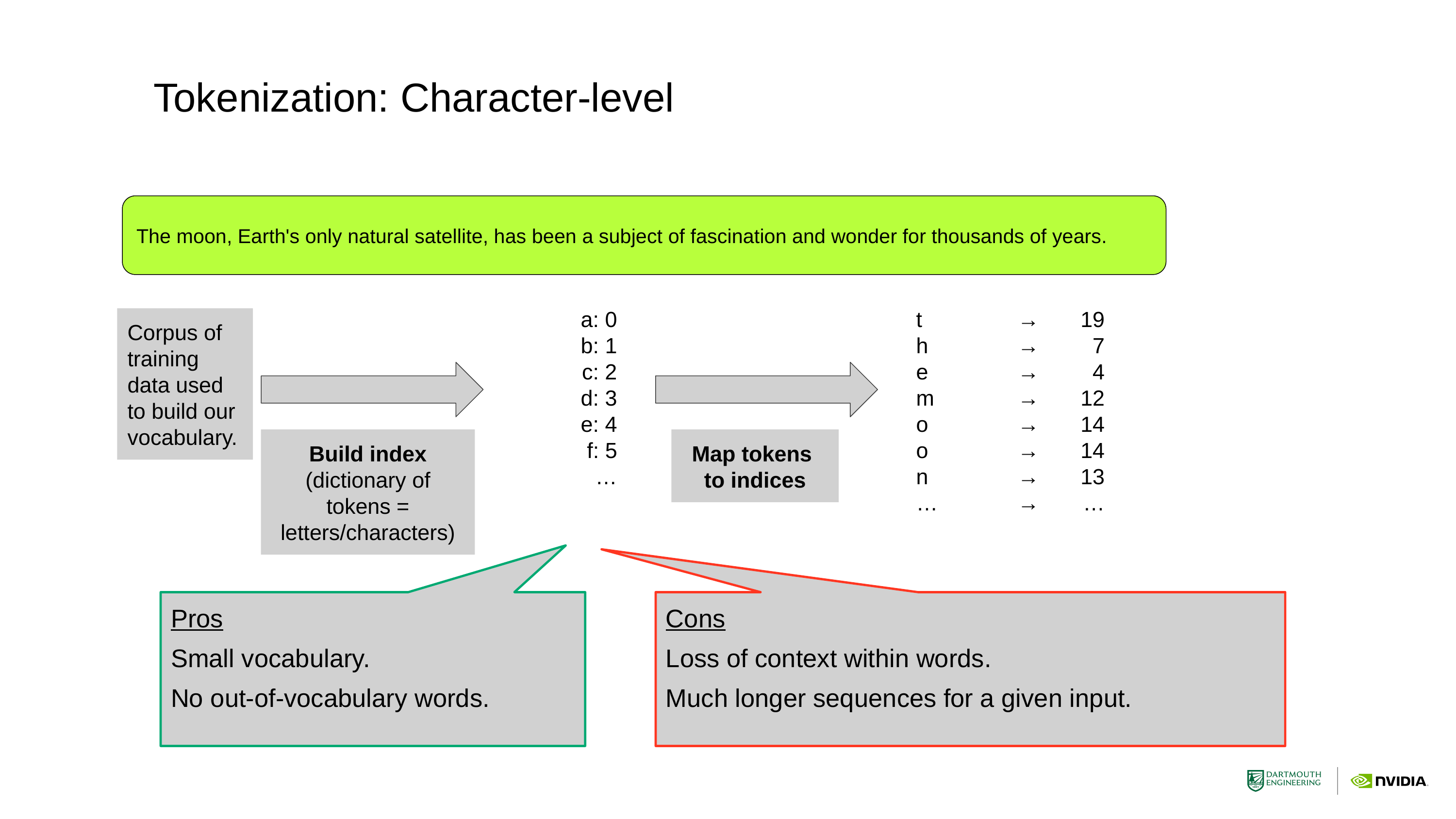

# Tokenization: Character-level
The moon, Earth's only natural satellite, has been a subject of fascination and wonder for thousands of years.
a: 0
b: 1
c: 2
d: 3
e: 4
f: 5
…
t
h
e
m
o
o
n
…
→
→
→
→
→
→
→
→
19
7
4
12
14
14
13
…
Corpus of training data used to build our vocabulary.

Map tokens to indices
Build index (alphabet)
Build index (dictionary of tokens = letters/characters)
Map tokens
to indices
Pros
Small vocabulary.
No out-of-vocabulary words.
Cons
Loss of context within words.
Much longer sequences for a given input.